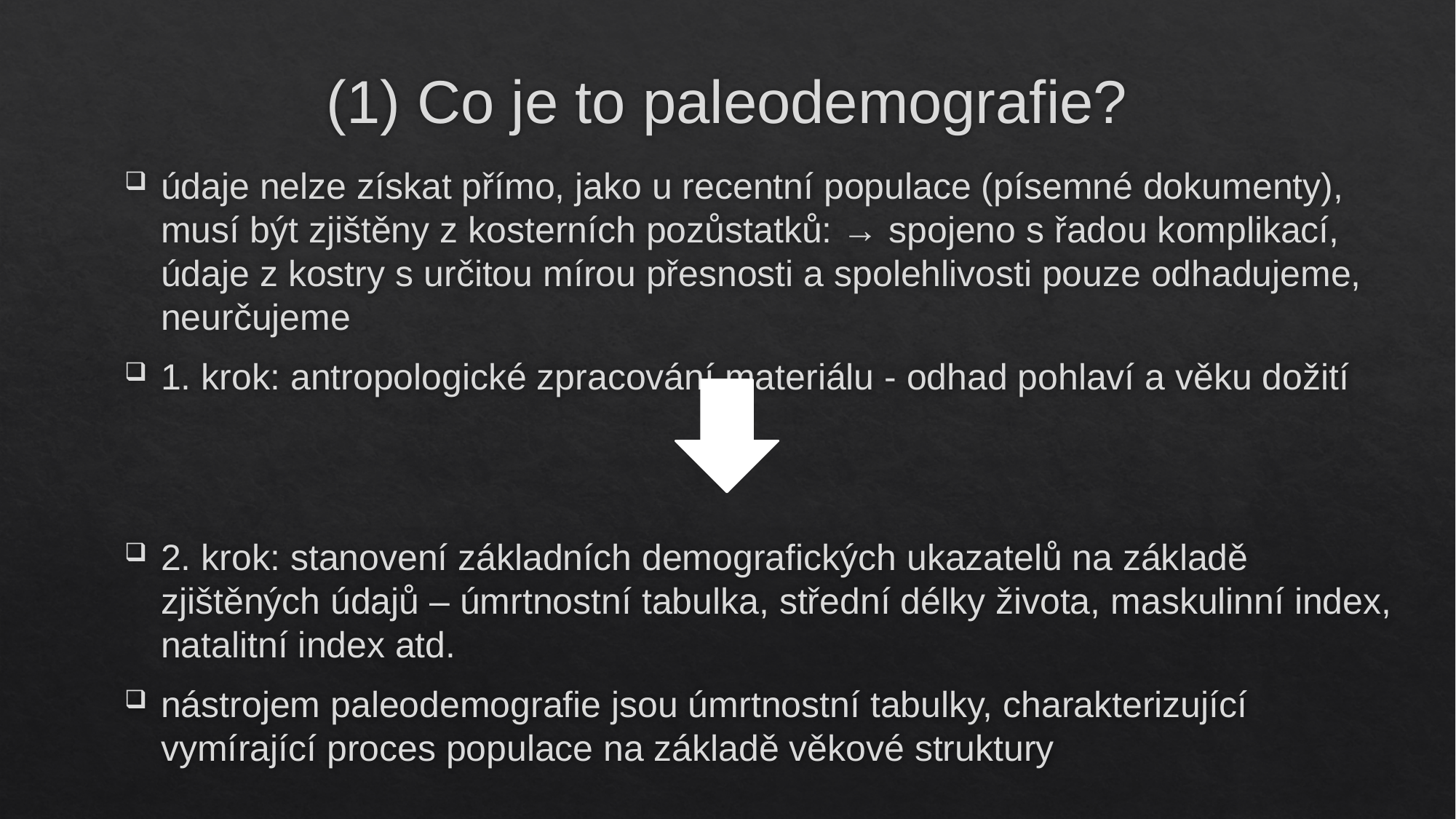

# (1) Co je to paleodemografie?
údaje nelze získat přímo, jako u recentní populace (písemné dokumenty), musí být zjištěny z kosterních pozůstatků: → spojeno s řadou komplikací, údaje z kostry s určitou mírou přesnosti a spolehlivosti pouze odhadujeme, neurčujeme
1. krok: antropologické zpracování materiálu - odhad pohlaví a věku dožití

2. krok: stanovení základních demografických ukazatelů na základě zjištěných údajů – úmrtnostní tabulka, střední délky života, maskulinní index, natalitní index atd.
nástrojem paleodemografie jsou úmrtnostní tabulky, charakterizující vymírající proces populace na základě věkové struktury